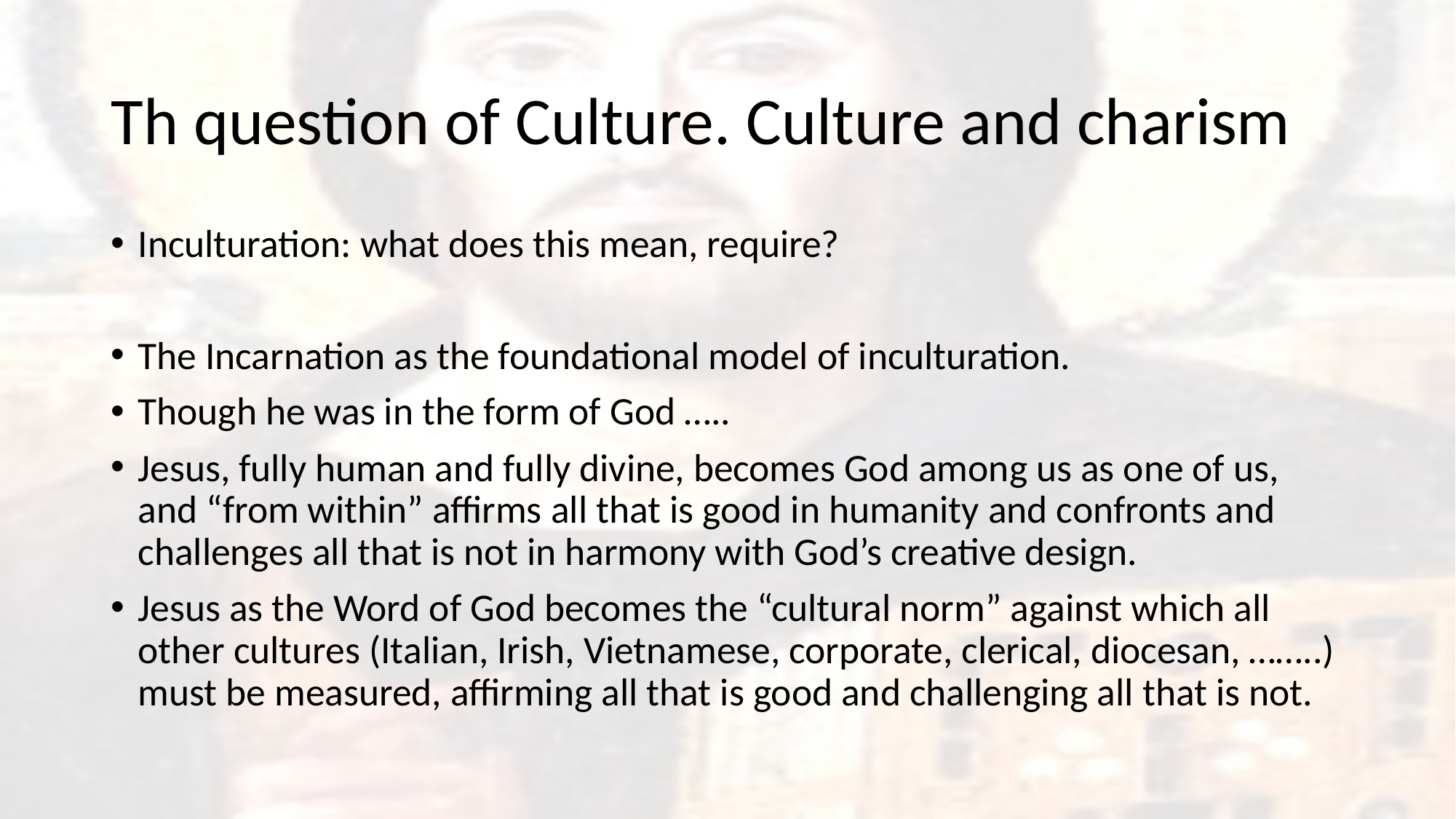

# Th question of Culture. Culture and charism
Inculturation: what does this mean, require?

The Incarnation as the foundational model of inculturation.
Though he was in the form of God …..
Jesus, fully human and fully divine, becomes God among us as one of us, and “from within” affirms all that is good in humanity and confronts and challenges all that is not in harmony with God’s creative design.
Jesus as the Word of God becomes the “cultural norm” against which all other cultures (Italian, Irish, Vietnamese, corporate, clerical, diocesan, ……..) must be measured, affirming all that is good and challenging all that is not.